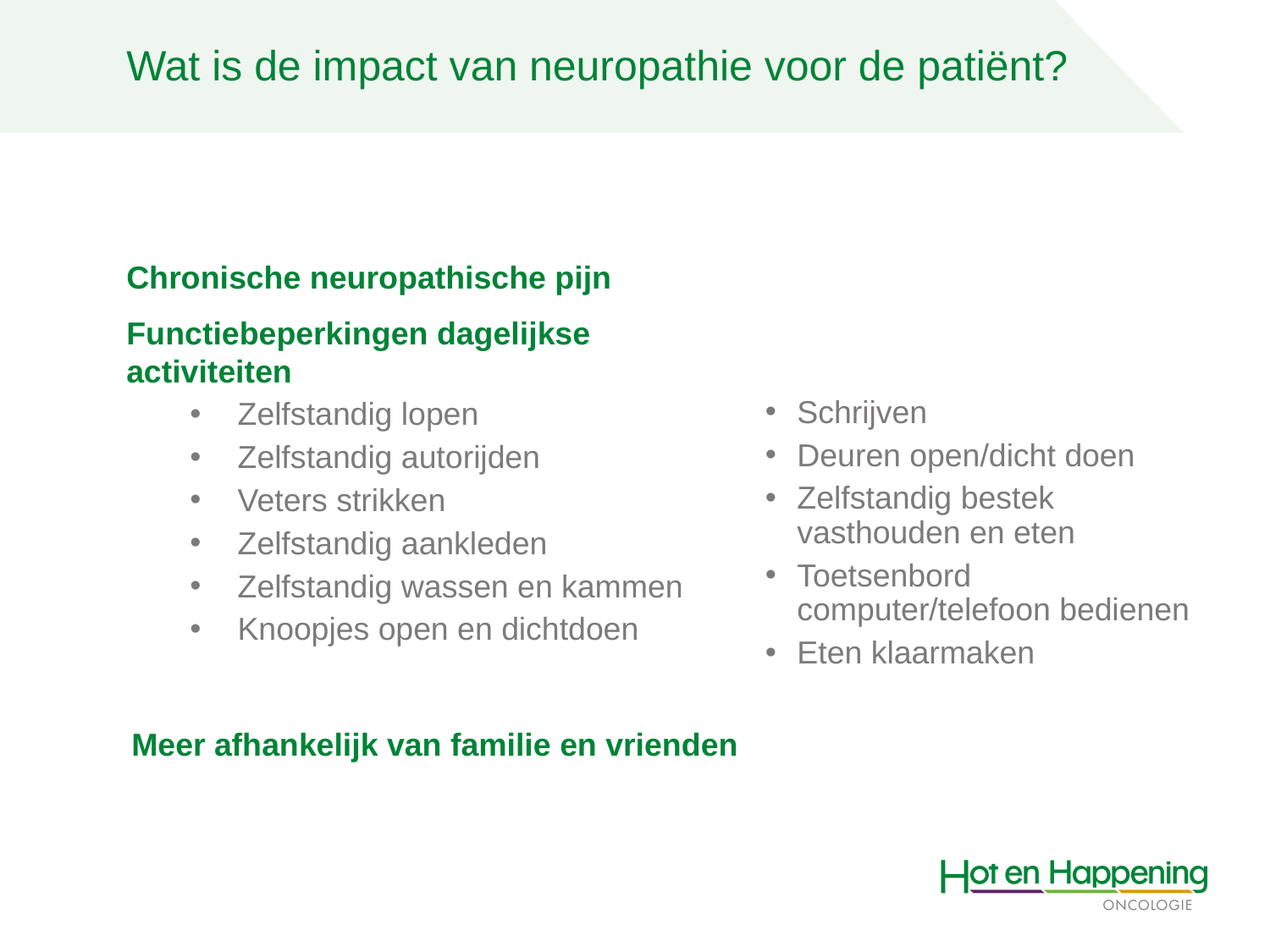

# Wat is de impact van neuropathie voor de patiënt?
Chronische neuropathische pijn
Functiebeperkingen dagelijkse activiteiten
Zelfstandig lopen
Zelfstandig autorijden
Veters strikken
Zelfstandig aankleden
Zelfstandig wassen en kammen
Knoopjes open en dichtdoen
Schrijven
Deuren open/dicht doen
Zelfstandig bestek vasthouden en eten
Toetsenbord computer/telefoon bedienen
Eten klaarmaken
Meer afhankelijk van familie en vrienden